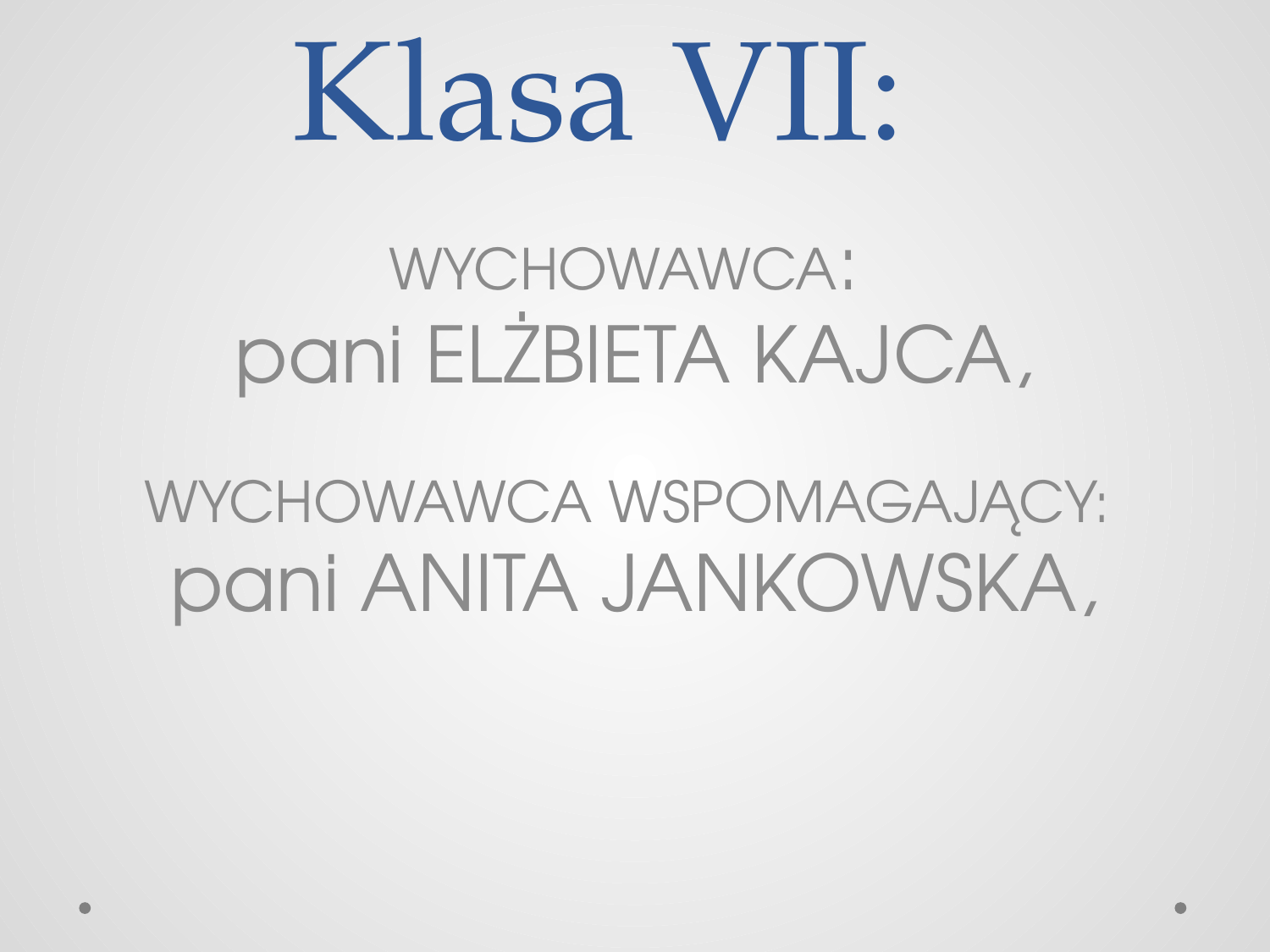

# Klasa VII:
WYCHOWAWCA:
pani ELŻBIETA KAJCA,
WYCHOWAWCA WSPOMAGAJĄCY:
pani ANITA JANKOWSKA,